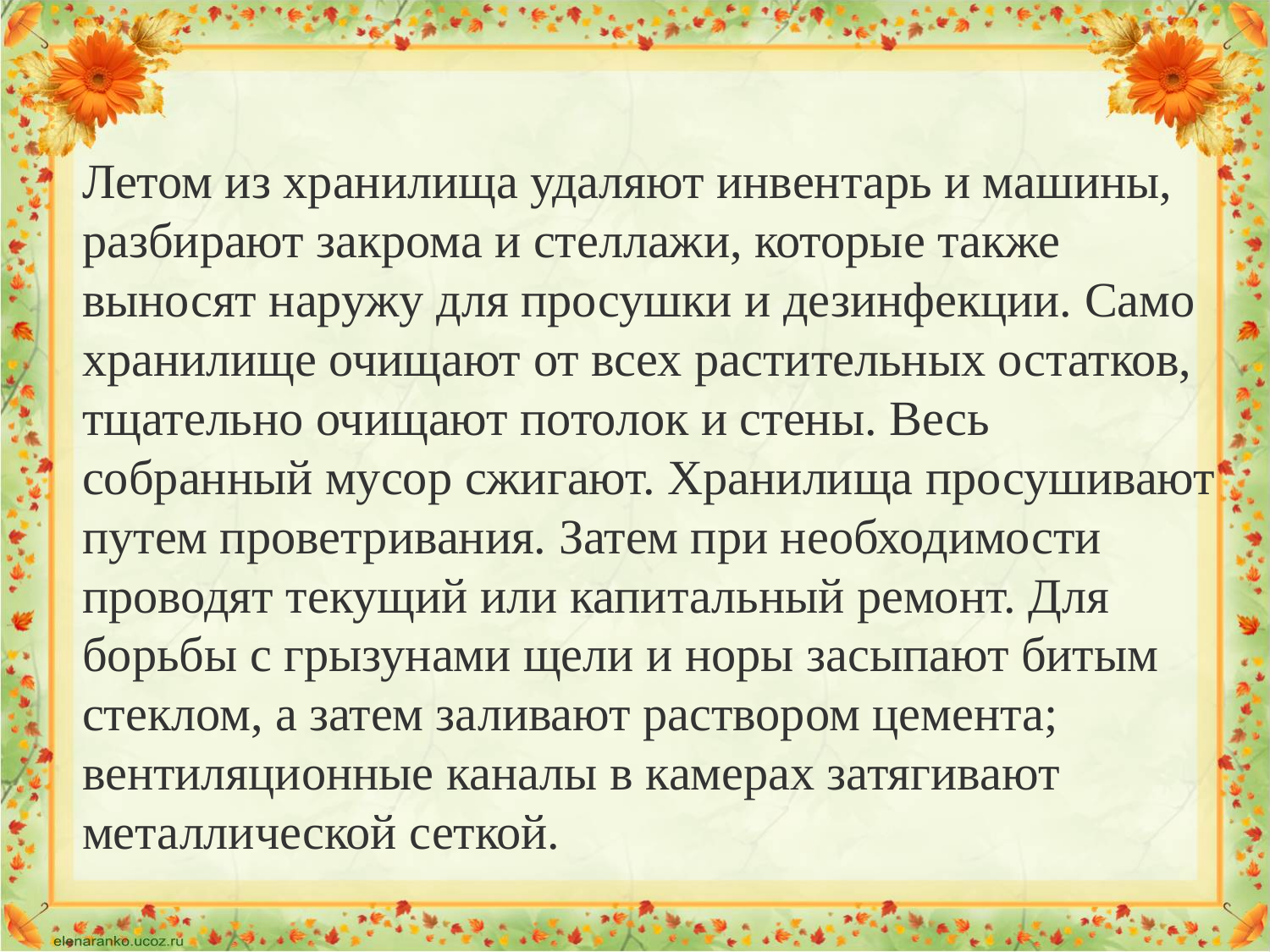

Летом из хранилища удаляют инвентарь и машины, разбирают закрома и стеллажи, которые также выносят наружу для просушки и дезинфекции. Само хранилище очищают от всех растительных остатков, тщательно очищают потолок и стены. Весь собранный мусор сжигают. Хранилища просушивают путем проветривания. Затем при необходимости проводят текущий или капитальный ремонт. Для борьбы с грызунами щели и норы засыпают битым стеклом, а затем заливают раствором цемента; вентиляционные каналы в камерах затягивают металлической сеткой.